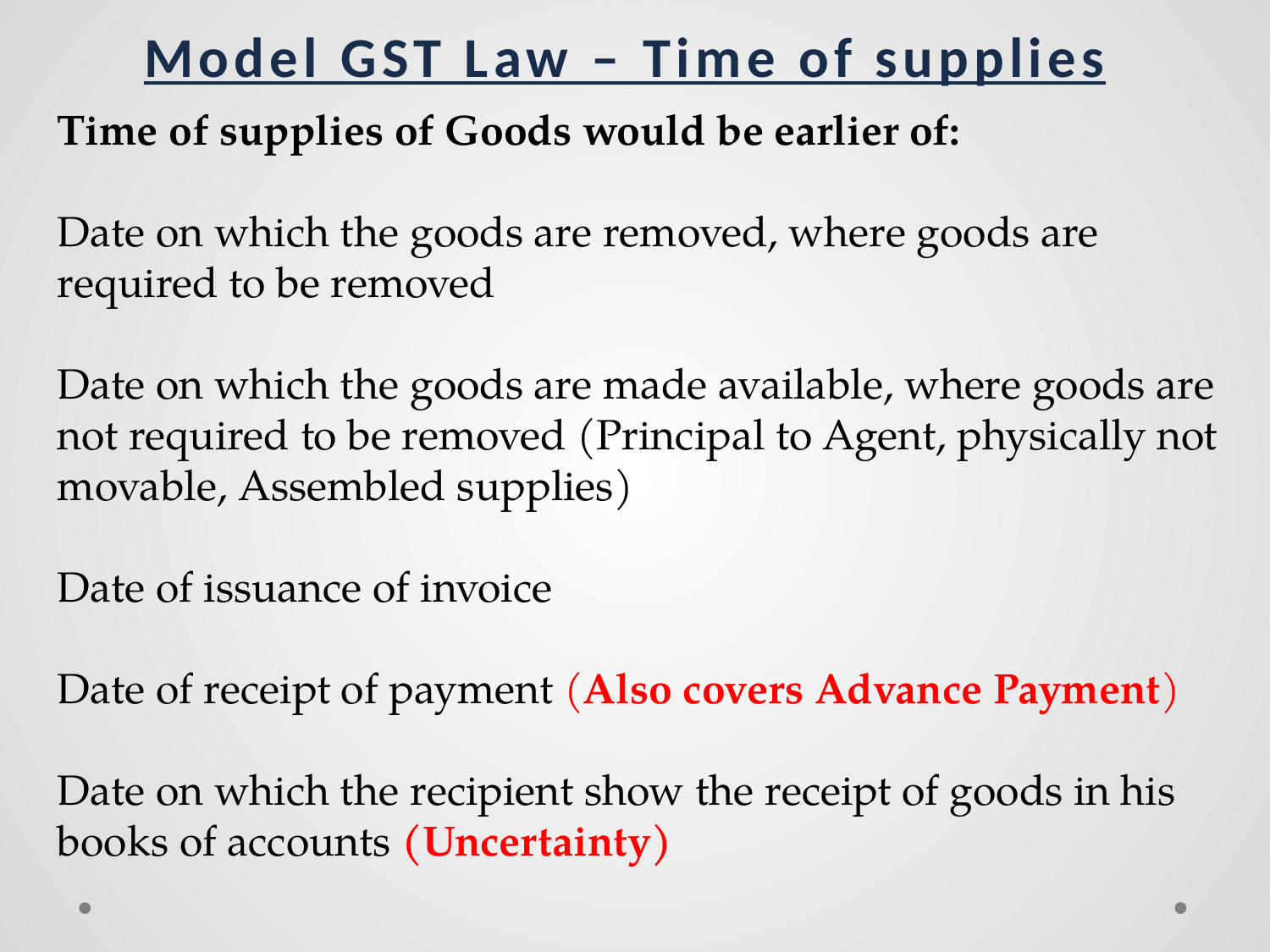

Model GST Law – Time of supplies
Time of supplies of Goods would be earlier of:

Date on which the goods are removed, where goods are required to be removed

Date on which the goods are made available, where goods are not required to be removed (Principal to Agent, physically not movable, Assembled supplies)

Date of issuance of invoice

Date of receipt of payment (Also covers Advance Payment)

Date on which the recipient show the receipt of goods in his books of accounts (Uncertainty)